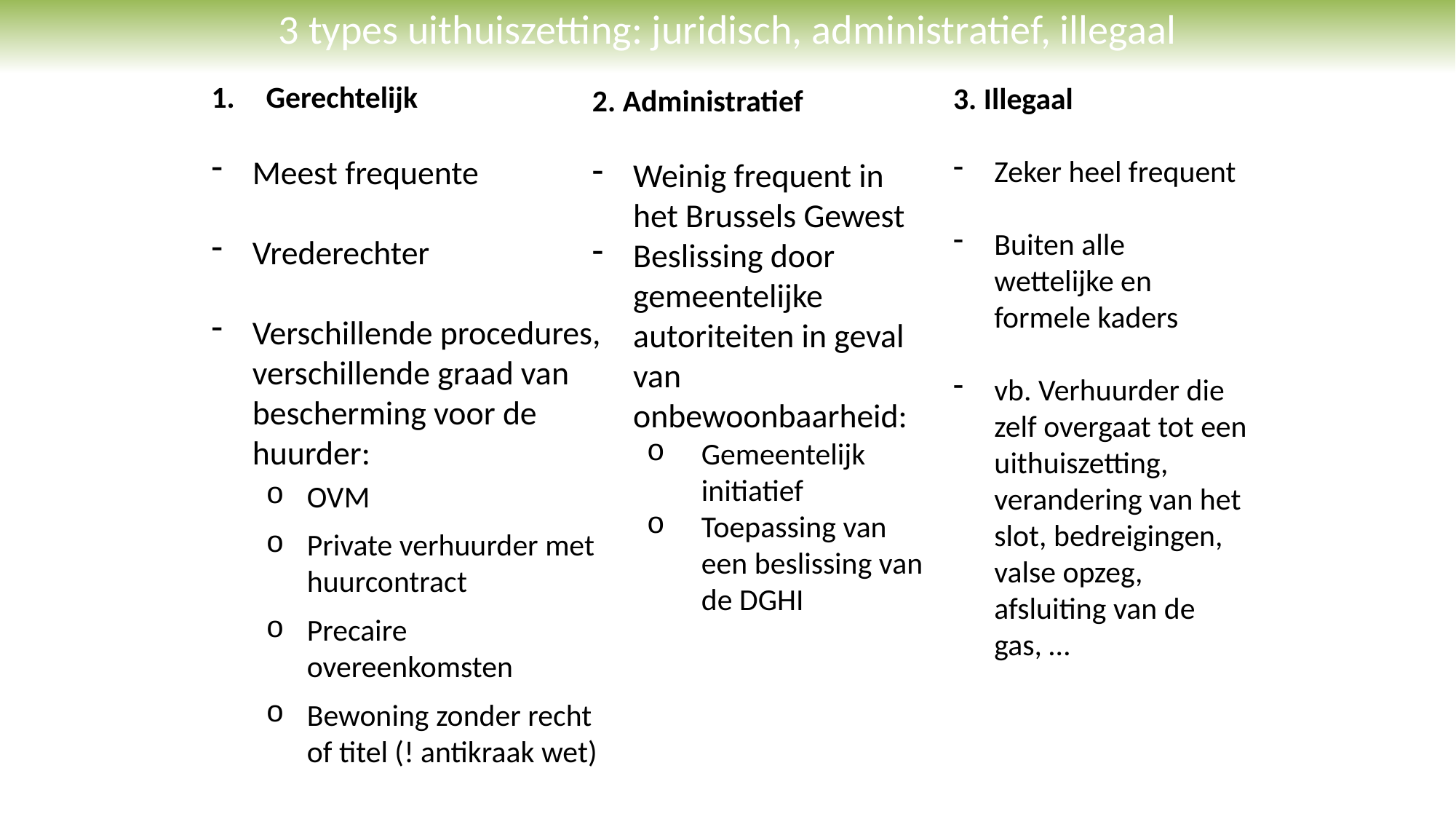

3 types uithuiszetting: juridisch, administratief, illegaal
Gerechtelijk

Meest frequente

Vrederechter

Verschillende procedures, verschillende graad van bescherming voor de huurder:
OVM
Private verhuurder met huurcontract
Precaire overeenkomsten
Bewoning zonder recht of titel (! antikraak wet)
3. Illegaal

Zeker heel frequent

Buiten alle wettelijke en formele kaders

vb. Verhuurder die zelf overgaat tot een uithuiszetting, verandering van het slot, bedreigingen, valse opzeg, afsluiting van de gas, …

2. Administratief

Weinig frequent in het Brussels Gewest
Beslissing door gemeentelijke autoriteiten in geval van onbewoonbaarheid:
Gemeentelijk initiatief
Toepassing van een beslissing van de DGHI